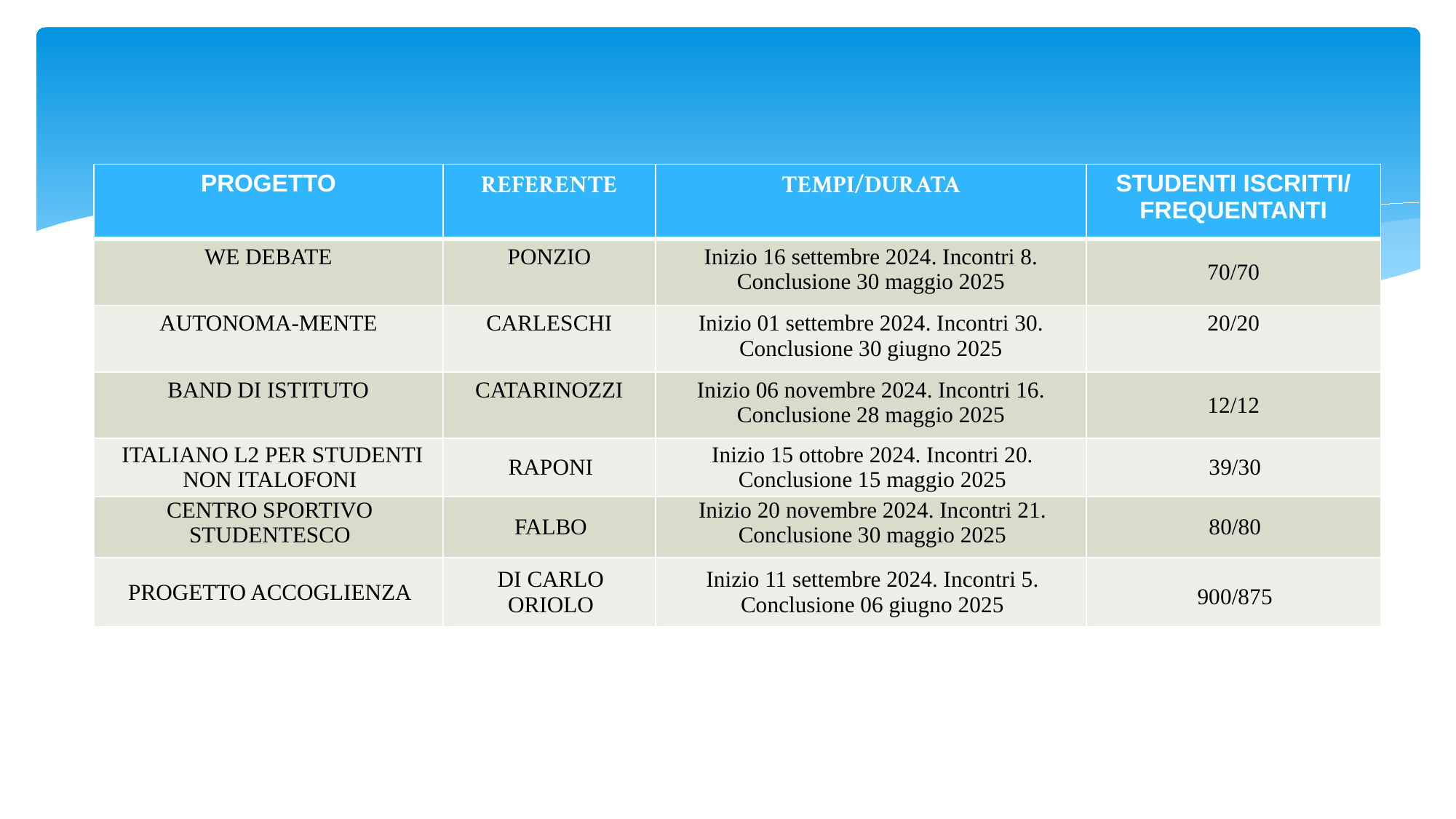

| PROGETTO | REFERENTE | TEMPI/DURATA | STUDENTI ISCRITTI/ FREQUENTANTI |
| --- | --- | --- | --- |
| WE DEBATE | PONZIO | Inizio 16 settembre 2024. Incontri 8. Conclusione 30 maggio 2025 | 70/70 |
| AUTONOMA-MENTE | CARLESCHI | Inizio 01 settembre 2024. Incontri 30. Conclusione 30 giugno 2025 | 20/20 |
| BAND DI ISTITUTO | CATARINOZZI | Inizio 06 novembre 2024. Incontri 16. Conclusione 28 maggio 2025 | 12/12 |
| ITALIANO L2 PER STUDENTI NON ITALOFONI | RAPONI | Inizio 15 ottobre 2024. Incontri 20. Conclusione 15 maggio 2025 | 39/30 |
| CENTRO SPORTIVO STUDENTESCO | FALBO | Inizio 20 novembre 2024. Incontri 21. Conclusione 30 maggio 2025 | 80/80 |
| PROGETTO ACCOGLIENZA | DI CARLO ORIOLO | Inizio 11 settembre 2024. Incontri 5. Conclusione 06 giugno 2025 | 900/875 |